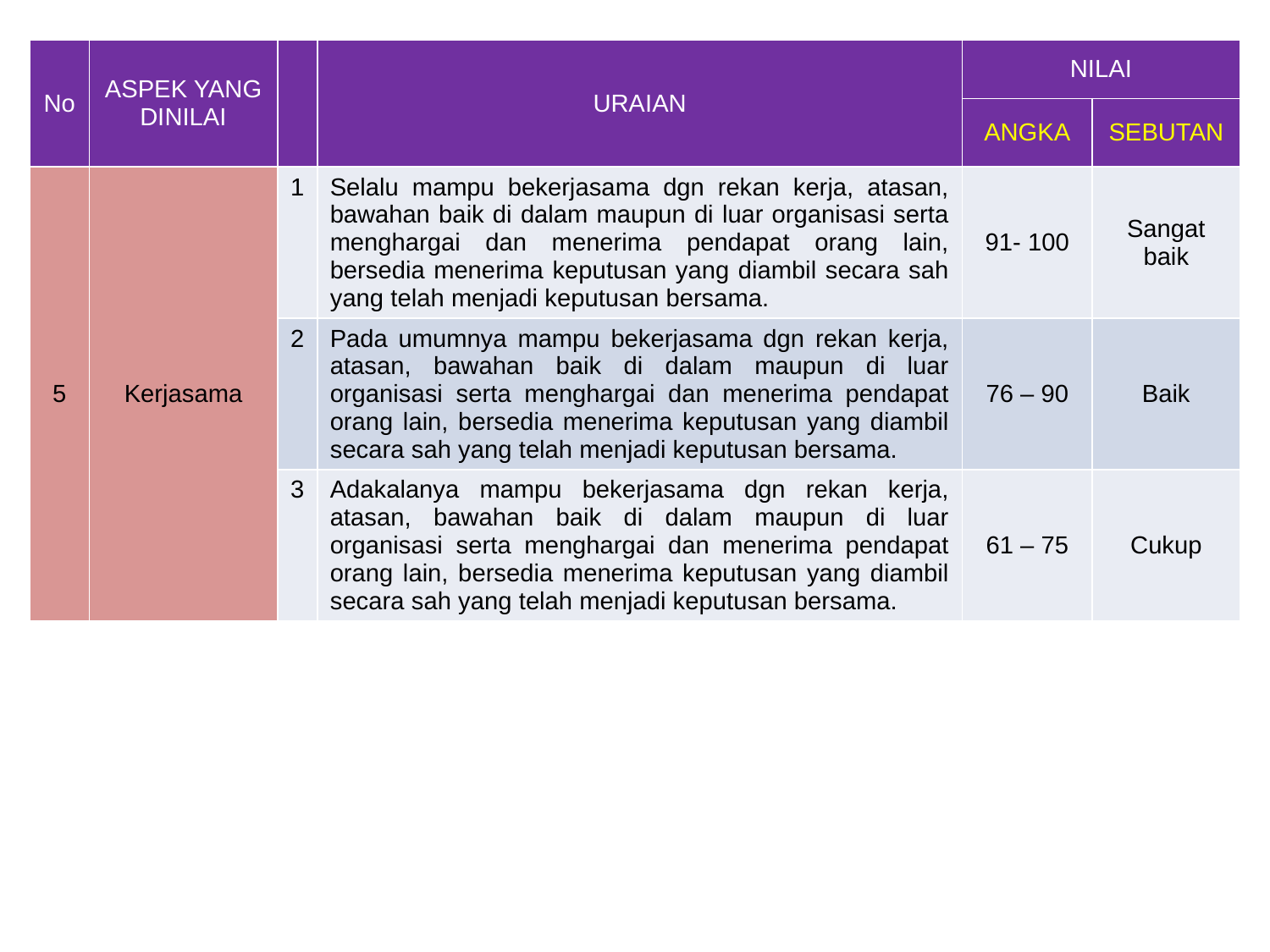

| No | ASPEK YANG DINILAI |  | URAIAN | NILAI |  |
| --- | --- | --- | --- | --- | --- |
|  |  |  |  | ANGKA | SEBUTAN |
| 5 | Kerjasama | 1 | Selalu mampu bekerjasama dgn rekan kerja, atasan, bawahan baik di dalam maupun di luar organisasi serta menghargai dan menerima pendapat orang lain, bersedia menerima keputusan yang diambil secara sah yang telah menjadi keputusan bersama. | 91- 100 | Sangat baik |
|  |  | 2 | Pada umumnya mampu bekerjasama dgn rekan kerja, atasan, bawahan baik di dalam maupun di luar organisasi serta menghargai dan menerima pendapat orang lain, bersedia menerima keputusan yang diambil secara sah yang telah menjadi keputusan bersama. | 76 – 90 | Baik |
|  |  | 3 | Adakalanya mampu bekerjasama dgn rekan kerja, atasan, bawahan baik di dalam maupun di luar organisasi serta menghargai dan menerima pendapat orang lain, bersedia menerima keputusan yang diambil secara sah yang telah menjadi keputusan bersama. | 61 – 75 | Cukup |